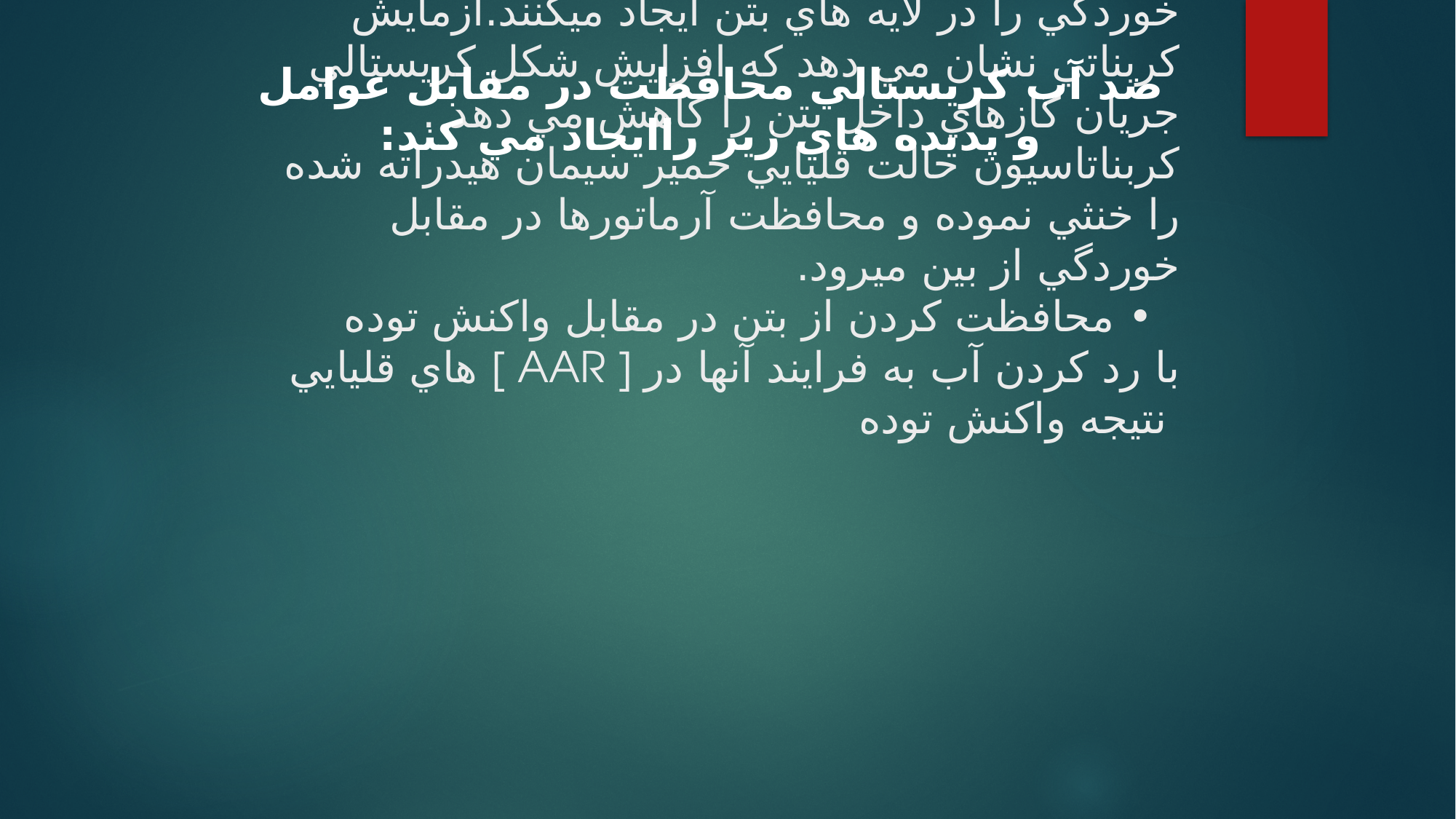

ضد آب کريستالي محافظت در مقابل عوامل و پديده هاي زير راايجاد مي کند:
# •مانعي براي تاثيرات CO ، CO2 ، SO2 ، NO2 ، گازهاي خورنده و نيز کربناته شدن مي باشد. کربناته شدن فرايندي است که گازهاي خارجي پديده خوردگي را در لايه هاي بتن ايجاد ميکنند.آزمايش کربناتي نشان مي دهد که افزايش شکل کريستالي جريان گازهاي داخل بتن را کاهش مي دهد . کربناتاسيون حالت قليايي خمير سيمان هيدراته شده را خنثي نموده و محافظت آرماتورها در مقابل خوردگي از بين ميرود. • محافظت کردن از بتن در مقابل واکنش توده هاي قليايي [ AAR ] با رد کردن آب به فرايند آنها در نتيجه واکنش توده